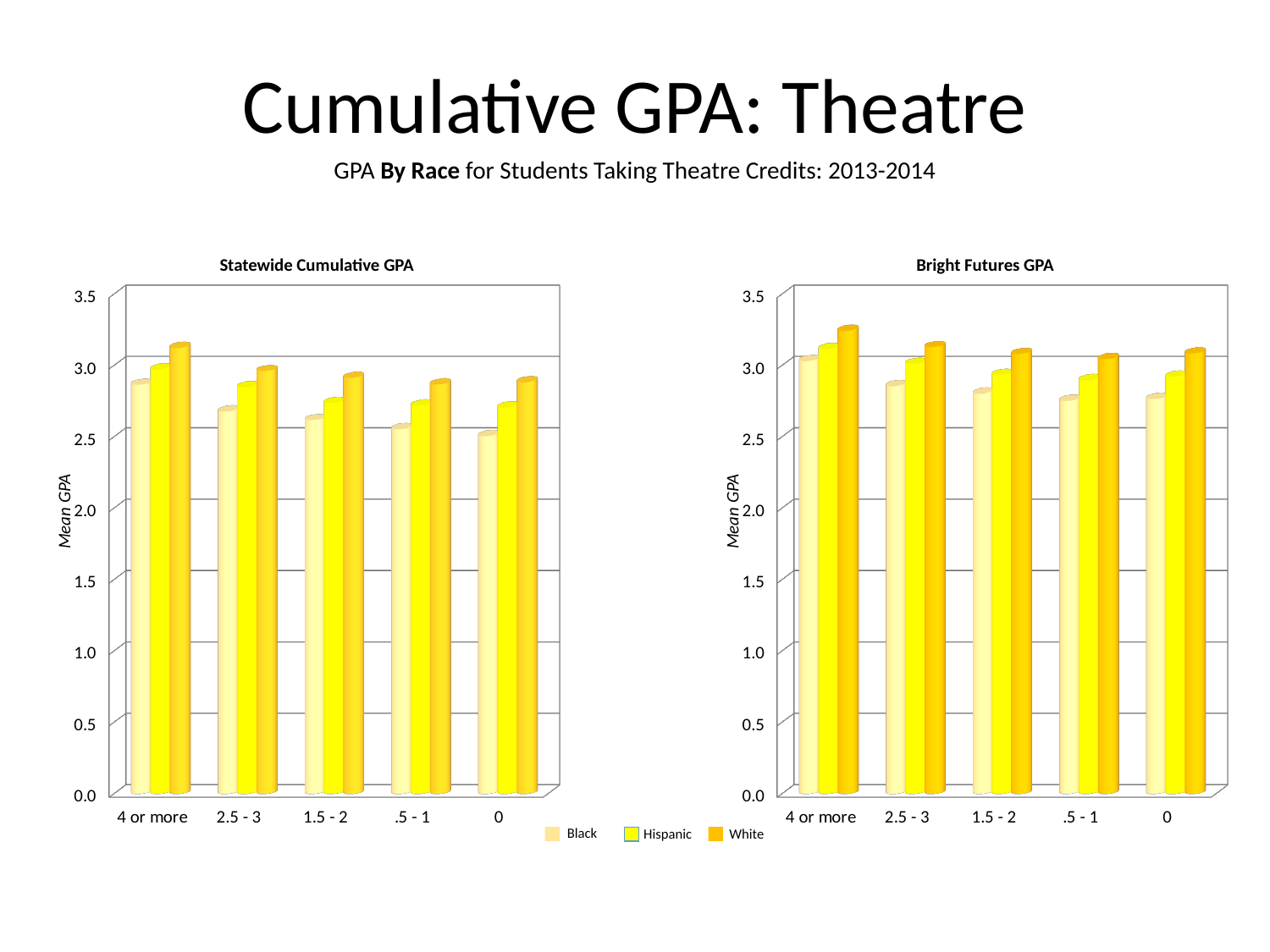

Cumulative GPA: Theatre
 GPA By Race for Students Taking Theatre Credits: 2013-2014
Statewide Cumulative GPA
Bright Futures GPA

[unsupported chart]

[unsupported chart]

Mean GPA
Mean GPA
Black
Hispanic
White